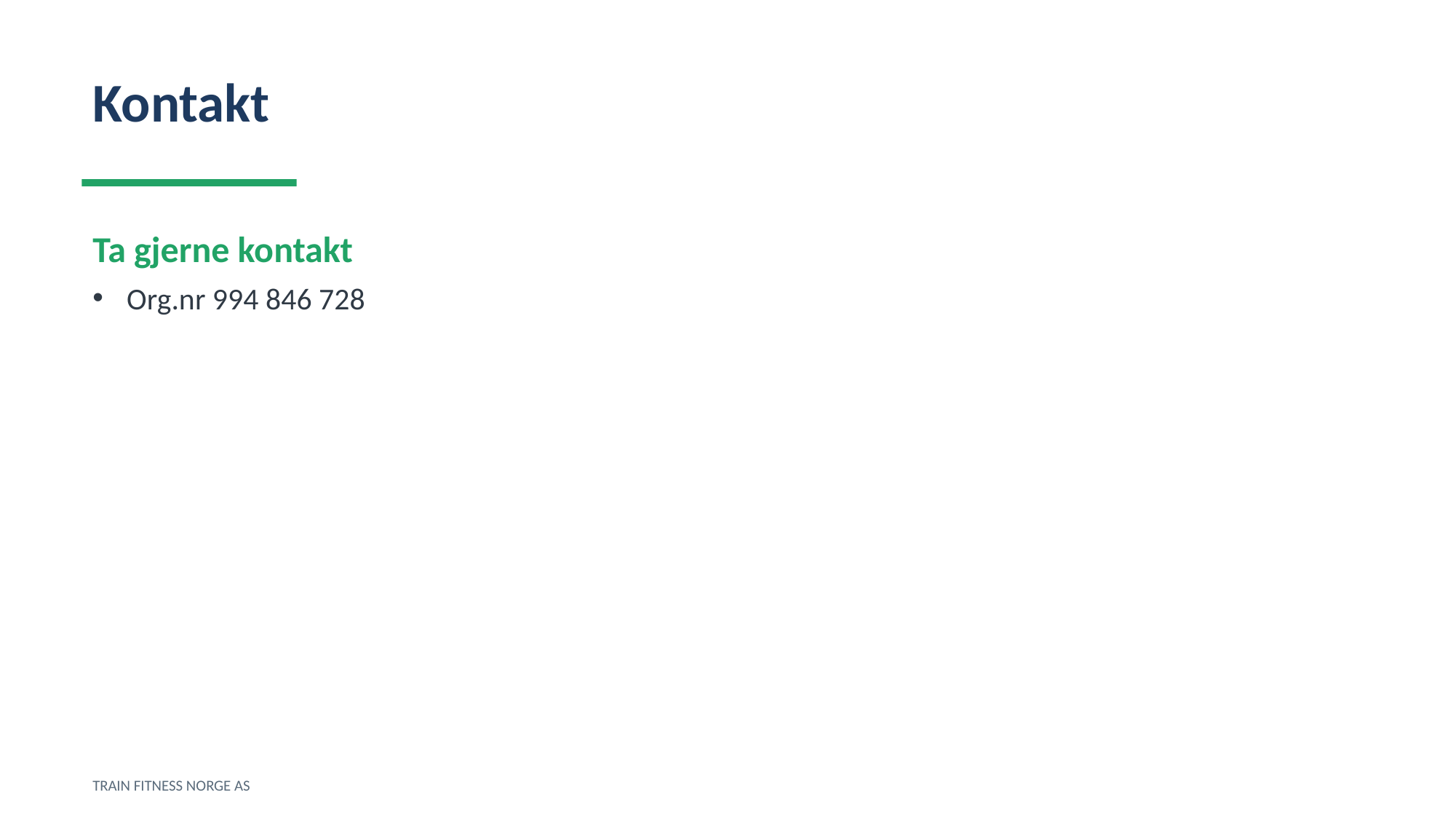

Kontakt

Ta gjerne kontakt
Org.nr 994 846 728
TRAIN FITNESS NORGE AS